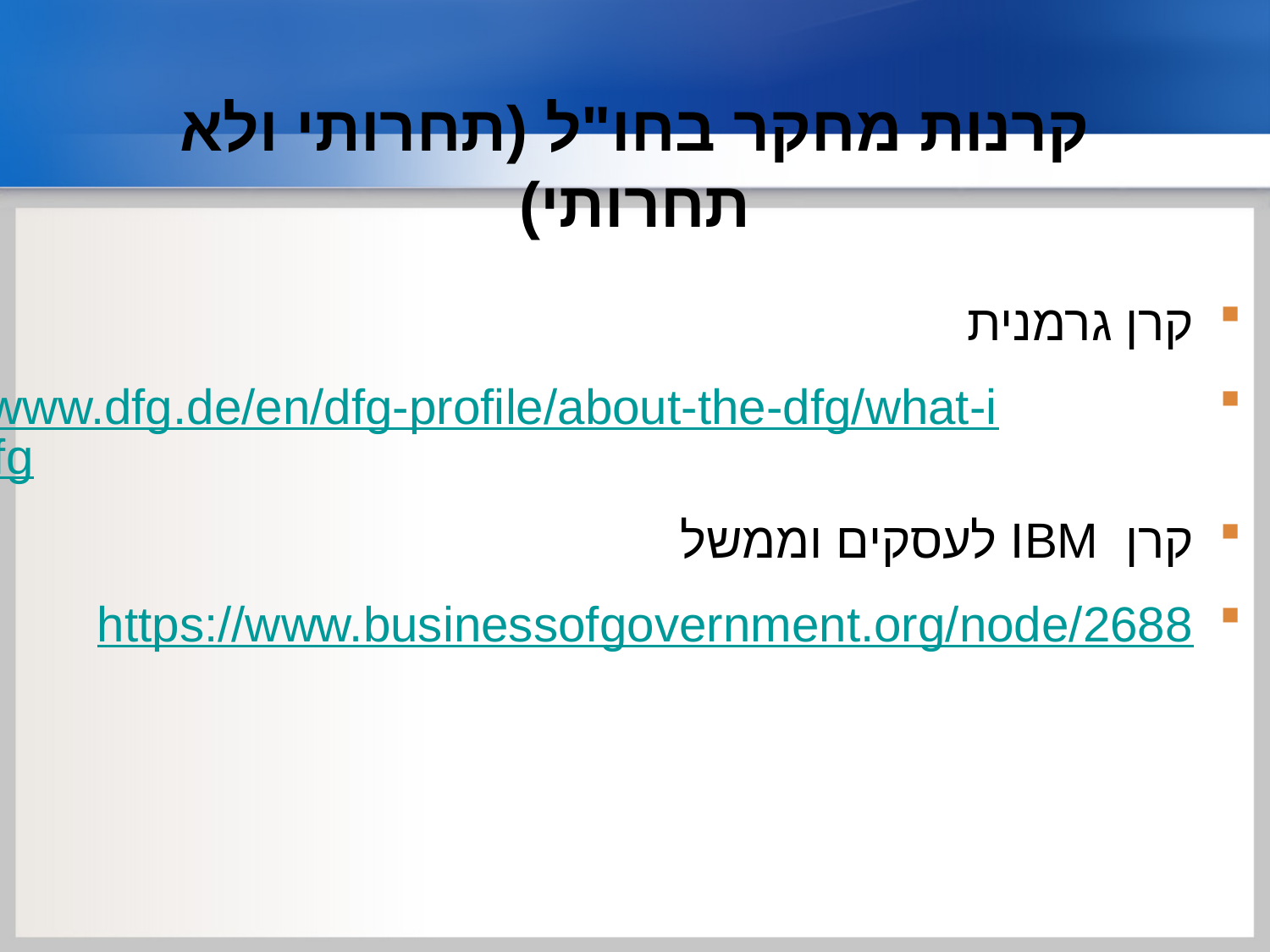

# קרנות מחקר בחו"ל (תחרותי ולא תחרותי)

קרן גרמנית
https://www.dfg.de/en/dfg-profile/about-the-dfg/what-is-the-dfg
קרן  IBM לעסקים וממשל
https://www.businessofgovernment.org/node/2688